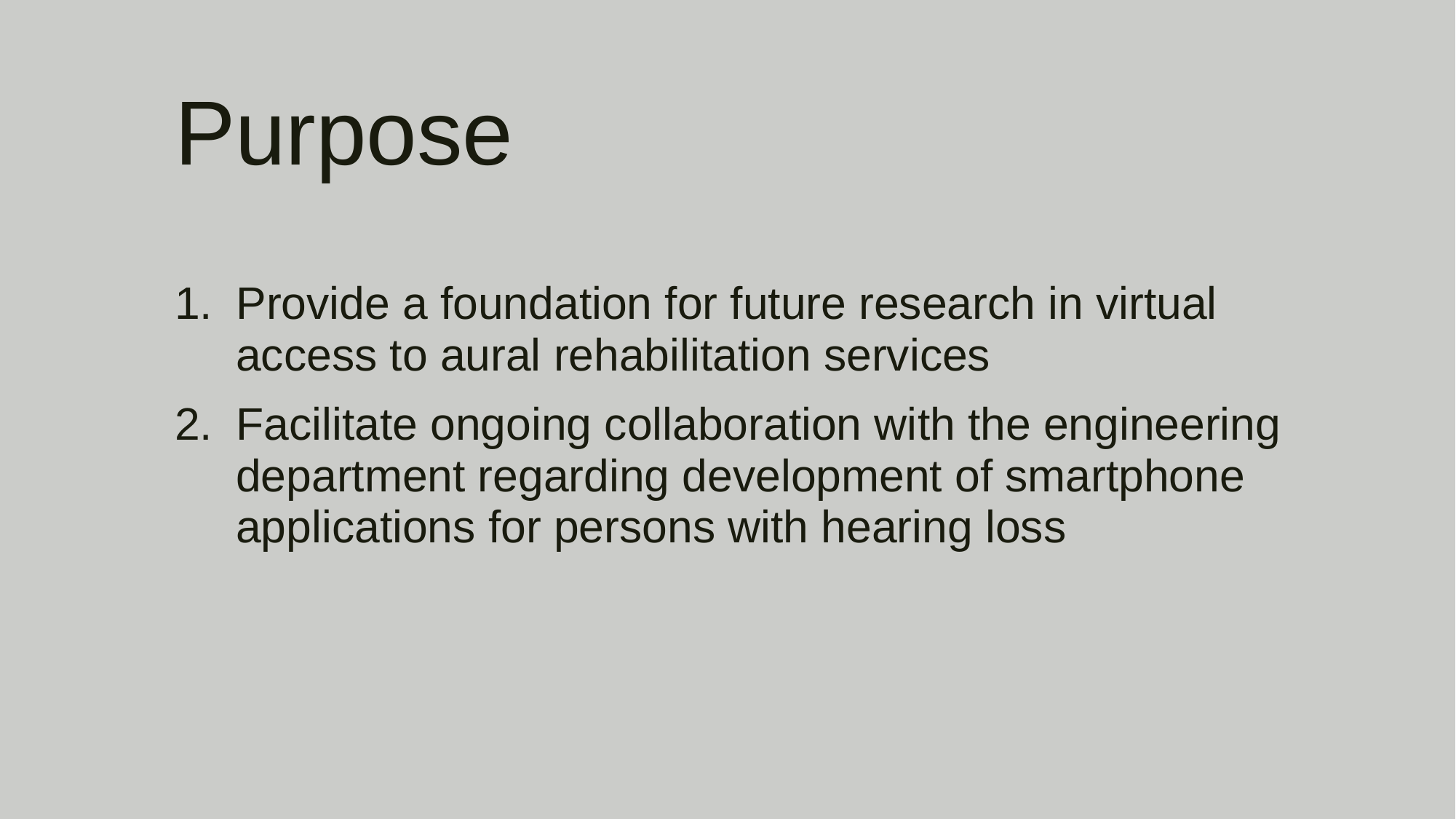

# Purpose
Provide a foundation for future research in virtual access to aural rehabilitation services
Facilitate ongoing collaboration with the engineering department regarding development of smartphone applications for persons with hearing loss

5